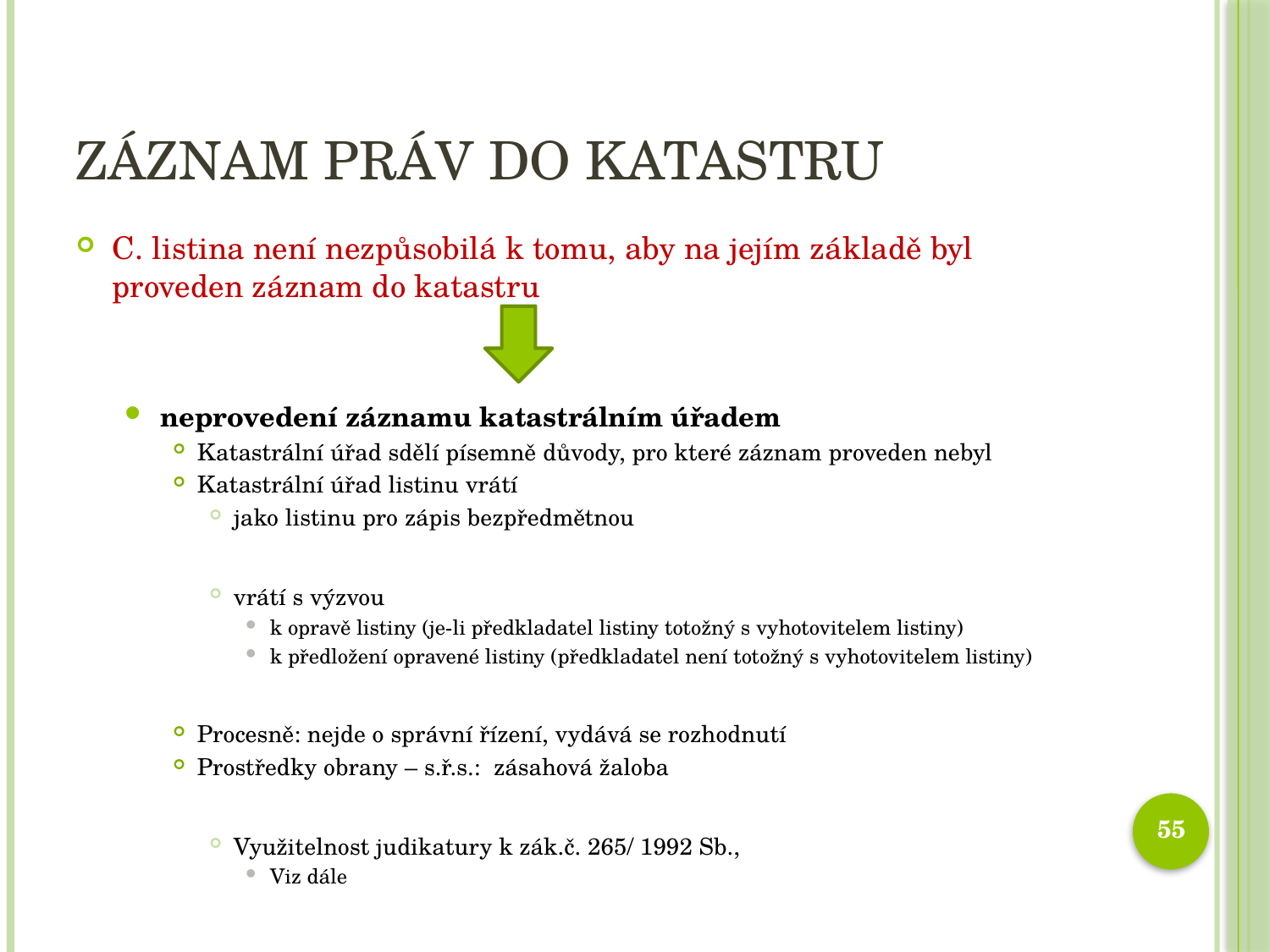

# Záznam práv do katastru
C. listina není nezpůsobilá k tomu, aby na jejím základě byl proveden záznam do katastru

neprovedení záznamu katastrálním úřadem
Katastrální úřad sdělí písemně důvody, pro které záznam proveden nebyl
Katastrální úřad listinu vrátí
jako listinu pro zápis bezpředmětnou

vrátí s výzvou
k opravě listiny (je-li předkladatel listiny totožný s vyhotovitelem listiny)
k předložení opravené listiny (předkladatel není totožný s vyhotovitelem listiny)

Procesně: nejde o správní řízení, vydává se rozhodnutí
Prostředky obrany – s.ř.s.:  zásahová žaloba

Využitelnost judikatury k zák.č. 265/ 1992 Sb.,
Viz dále

55